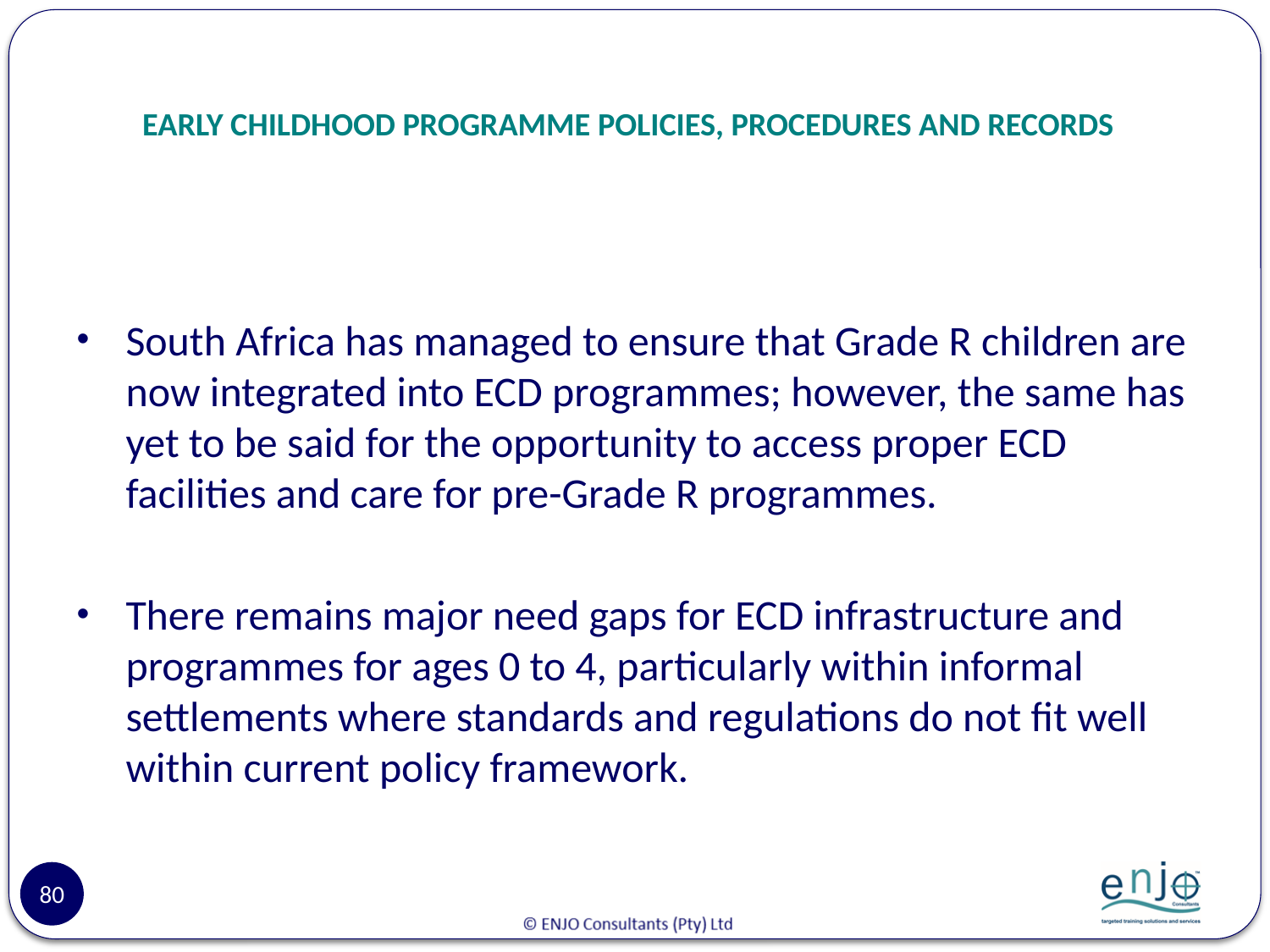

# EARLY CHILDHOOD PROGRAMME POLICIES, PROCEDURES AND RECORDS

South Africa has managed to ensure that Grade R children are now integrated into ECD programmes; however, the same has yet to be said for the opportunity to access proper ECD facilities and care for pre-Grade R programmes.

There remains major need gaps for ECD infrastructure and programmes for ages 0 to 4, particularly within informal settlements where standards and regulations do not fit well within current policy framework.

80